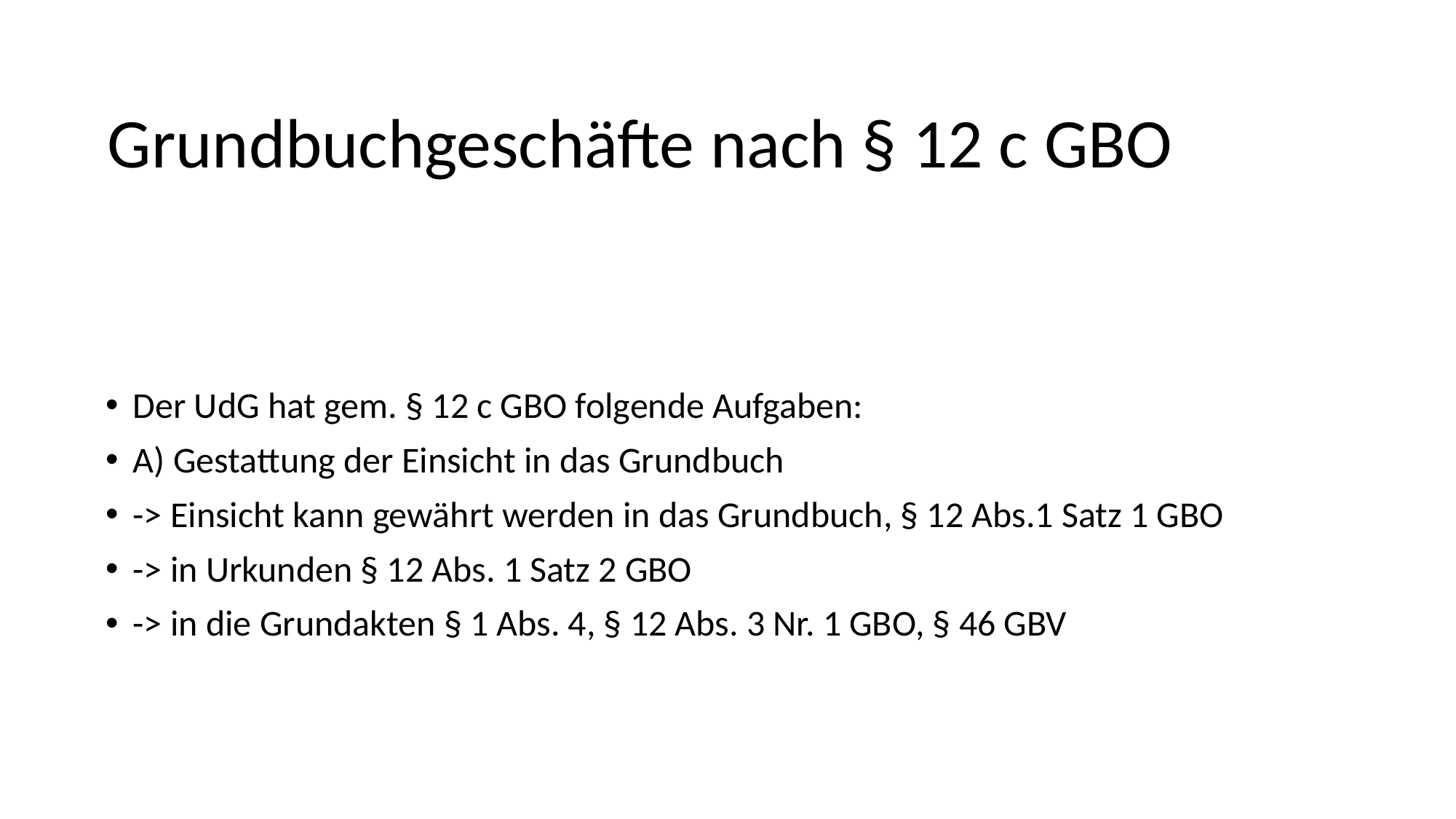

# Grundbuchgeschäfte nach § 12 c GBO
Der UdG hat gem. § 12 c GBO folgende Aufgaben:
A) Gestattung der Einsicht in das Grundbuch
-> Einsicht kann gewährt werden in das Grundbuch, § 12 Abs.1 Satz 1 GBO
-> in Urkunden § 12 Abs. 1 Satz 2 GBO
-> in die Grundakten § 1 Abs. 4, § 12 Abs. 3 Nr. 1 GBO, § 46 GBV